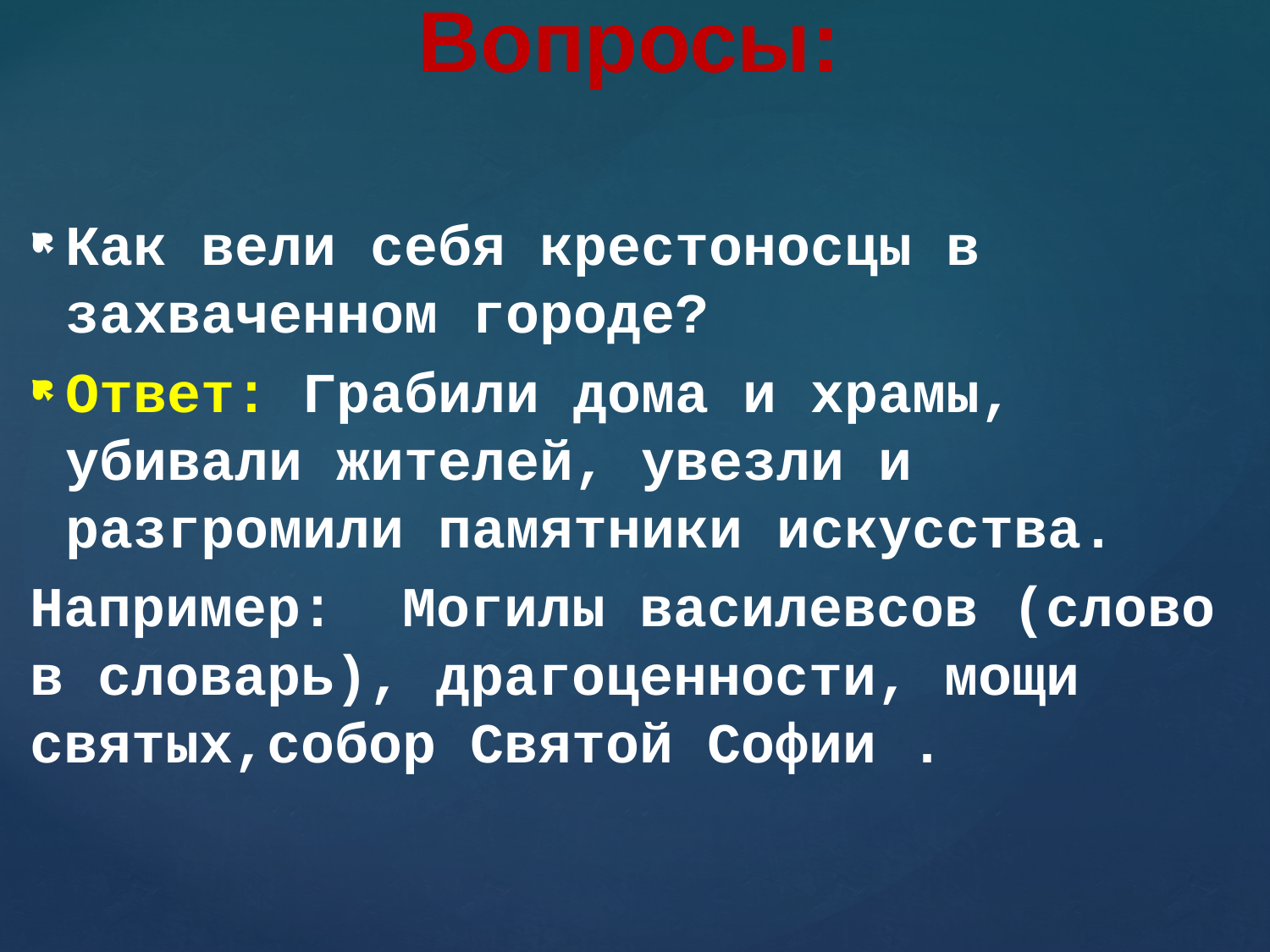

# Вопросы:
Как вели себя крестоносцы в захваченном городе?
Ответ: Грабили дома и храмы, убивали жителей, увезли и разгромили памятники искусства.
Например:  Могилы василевсов (слово в словарь), драгоценности, мощи святых,собор Святой Софии .